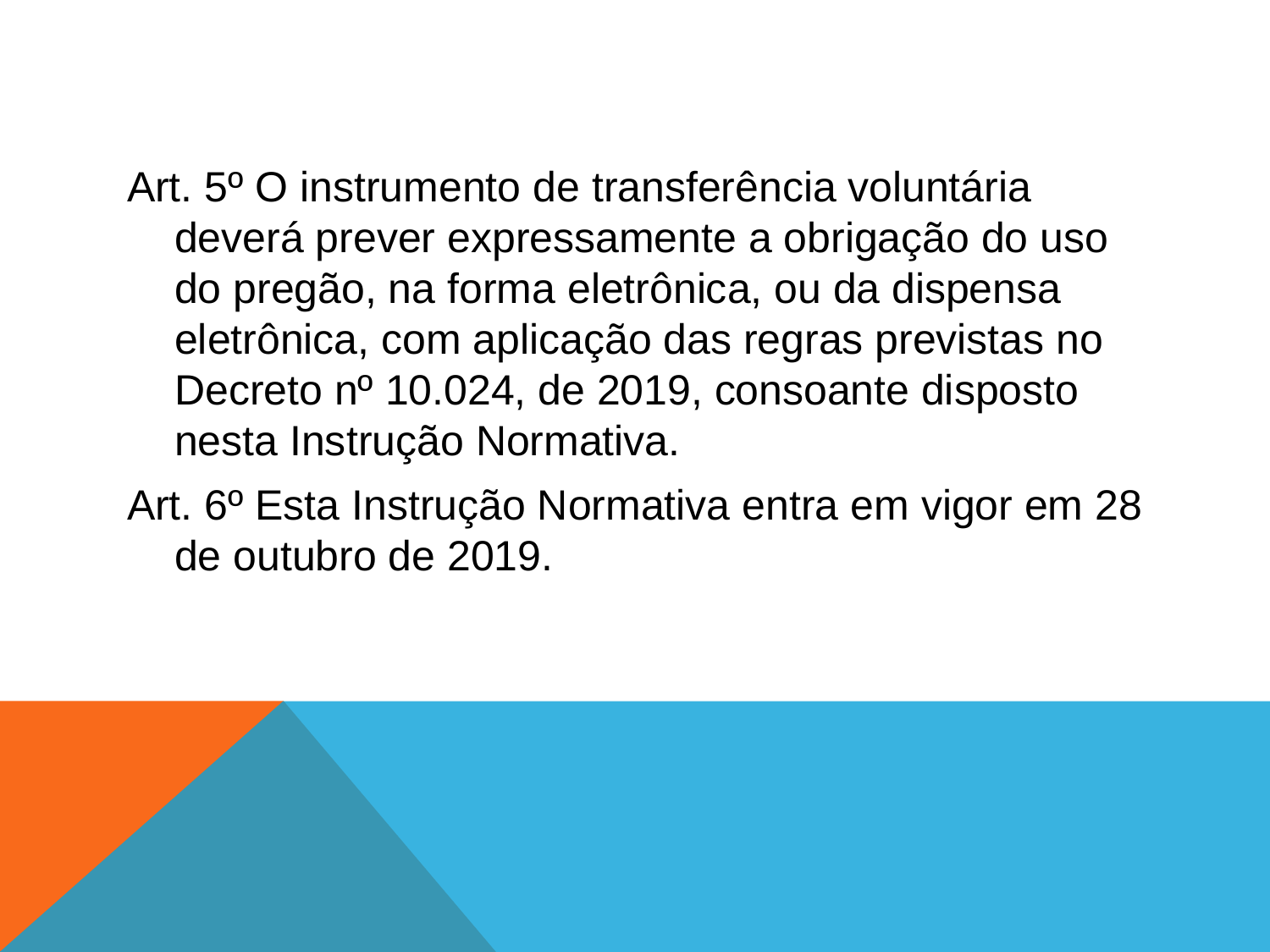

#
Art. 5º O instrumento de transferência voluntária deverá prever expressamente a obrigação do uso do pregão, na forma eletrônica, ou da dispensa eletrônica, com aplicação das regras previstas no Decreto nº 10.024, de 2019, consoante disposto nesta Instrução Normativa.
Art. 6º Esta Instrução Normativa entra em vigor em 28 de outubro de 2019.